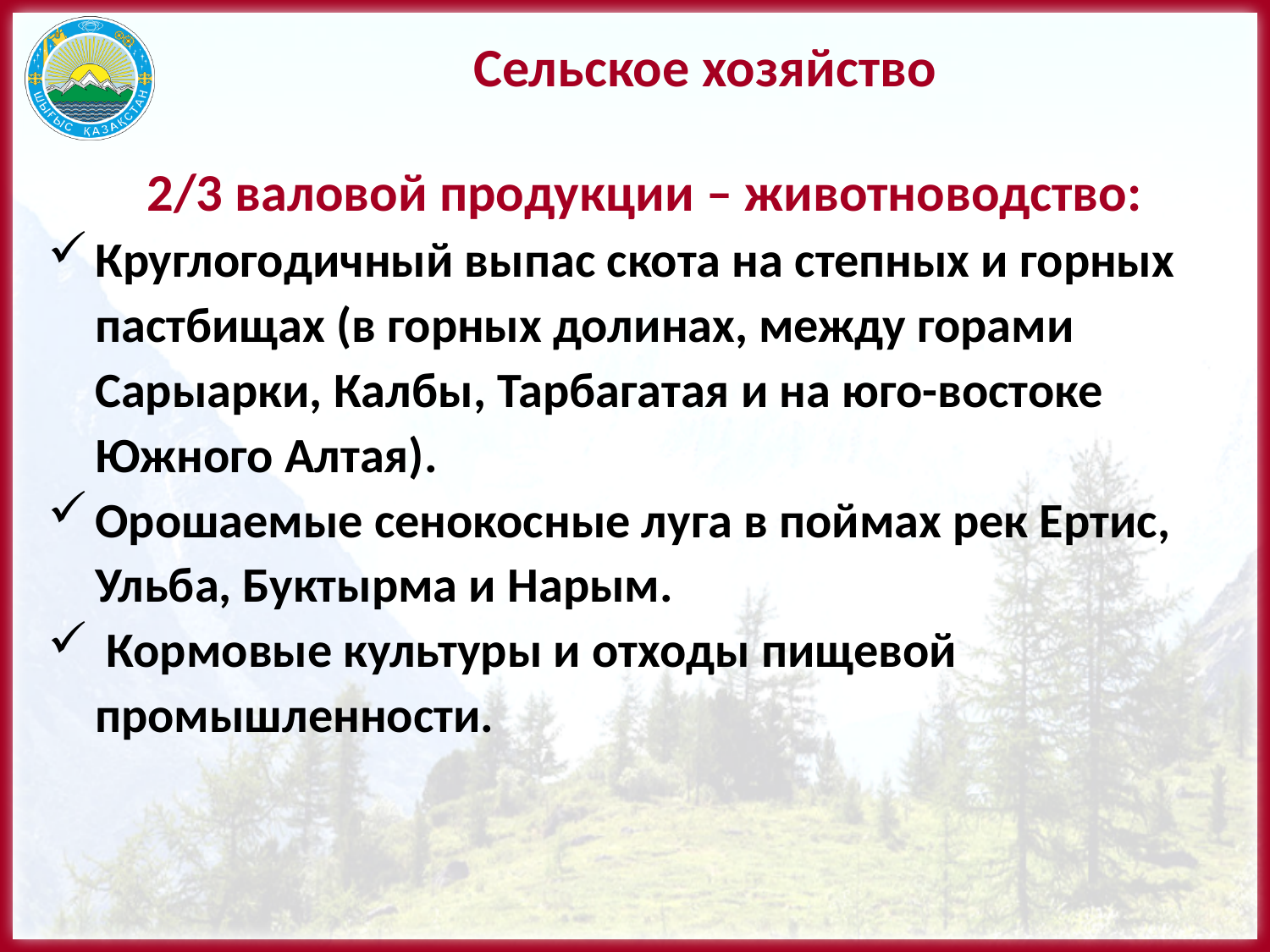

# Сельское хозяйство
2/3 валовой продукции – животноводство:
Круглогодичный выпас скота на степных и горных пастбищах (в горных долинах, между горами Сарыарки, Калбы, Тарбагатая и на юго-востоке Южного Алтая).
Орошаемые сенокосные луга в поймах рек Ертис, Ульба, Буктырма и Нарым.
 Кормовые культуры и отходы пищевой промышленности.